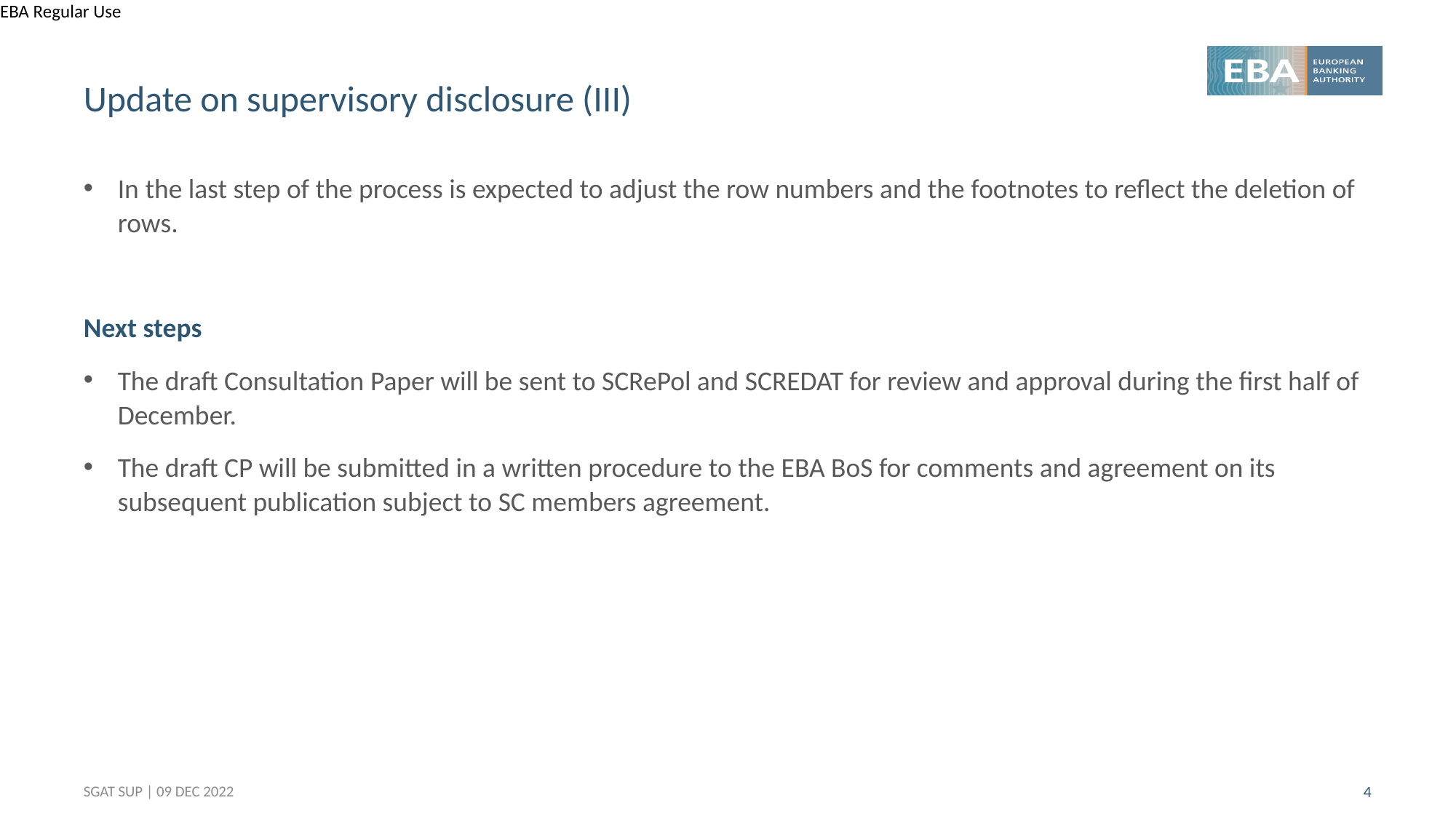

# Update on supervisory disclosure (III)
In the last step of the process is expected to adjust the row numbers and the footnotes to reflect the deletion of rows.

Next steps
The draft Consultation Paper will be sent to SCRePol and SCREDAT for review and approval during the first half of December.
The draft CP will be submitted in a written procedure to the EBA BoS for comments and agreement on its subsequent publication subject to SC members agreement.
SGAT SUP | 09 DEC 2022
4